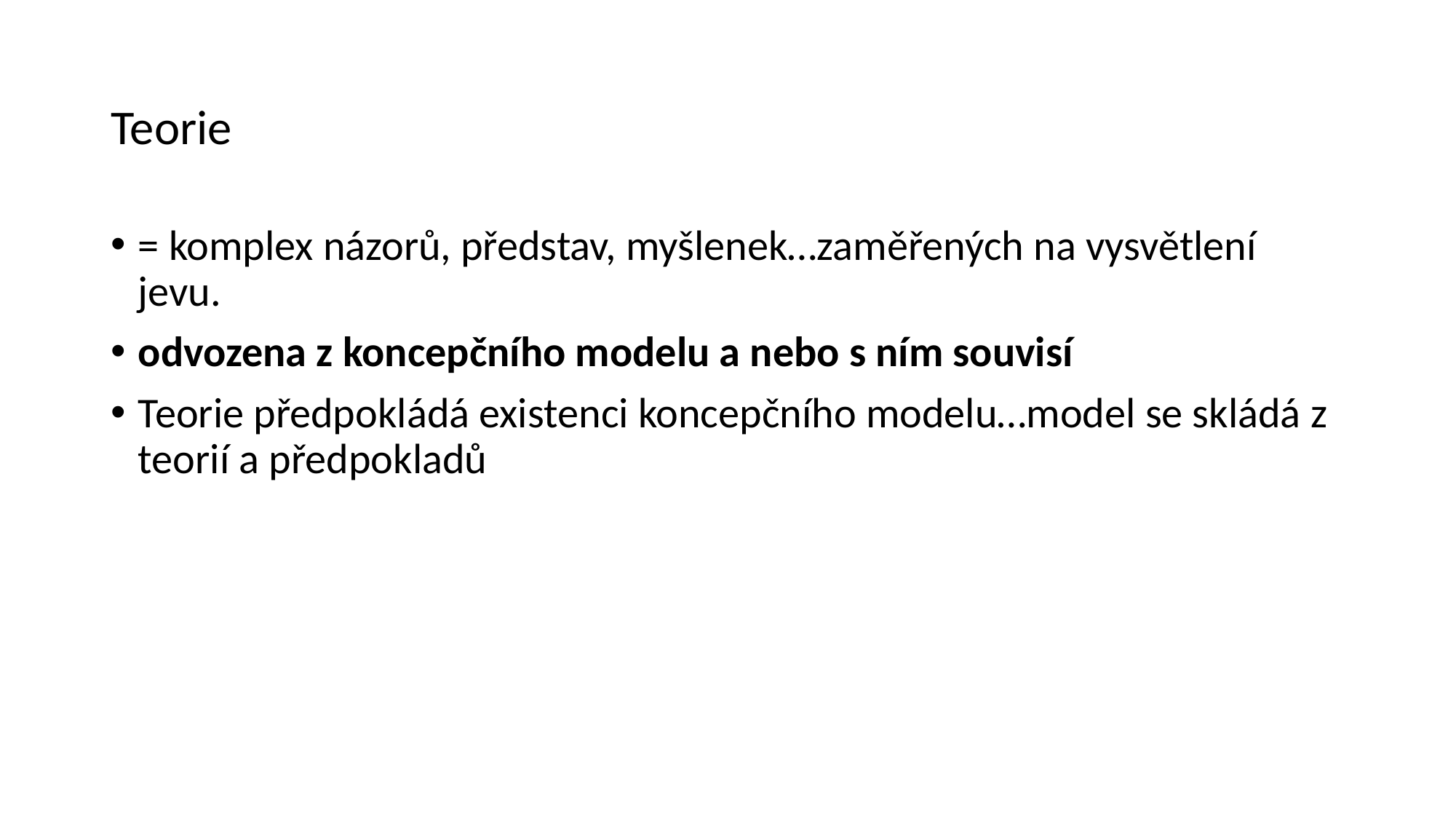

# Teorie
= komplex názorů, představ, myšlenek…zaměřených na vysvětlení jevu.
odvozena z koncepčního modelu a nebo s ním souvisí
Teorie předpokládá existenci koncepčního modelu…model se skládá z teorií a předpokladů